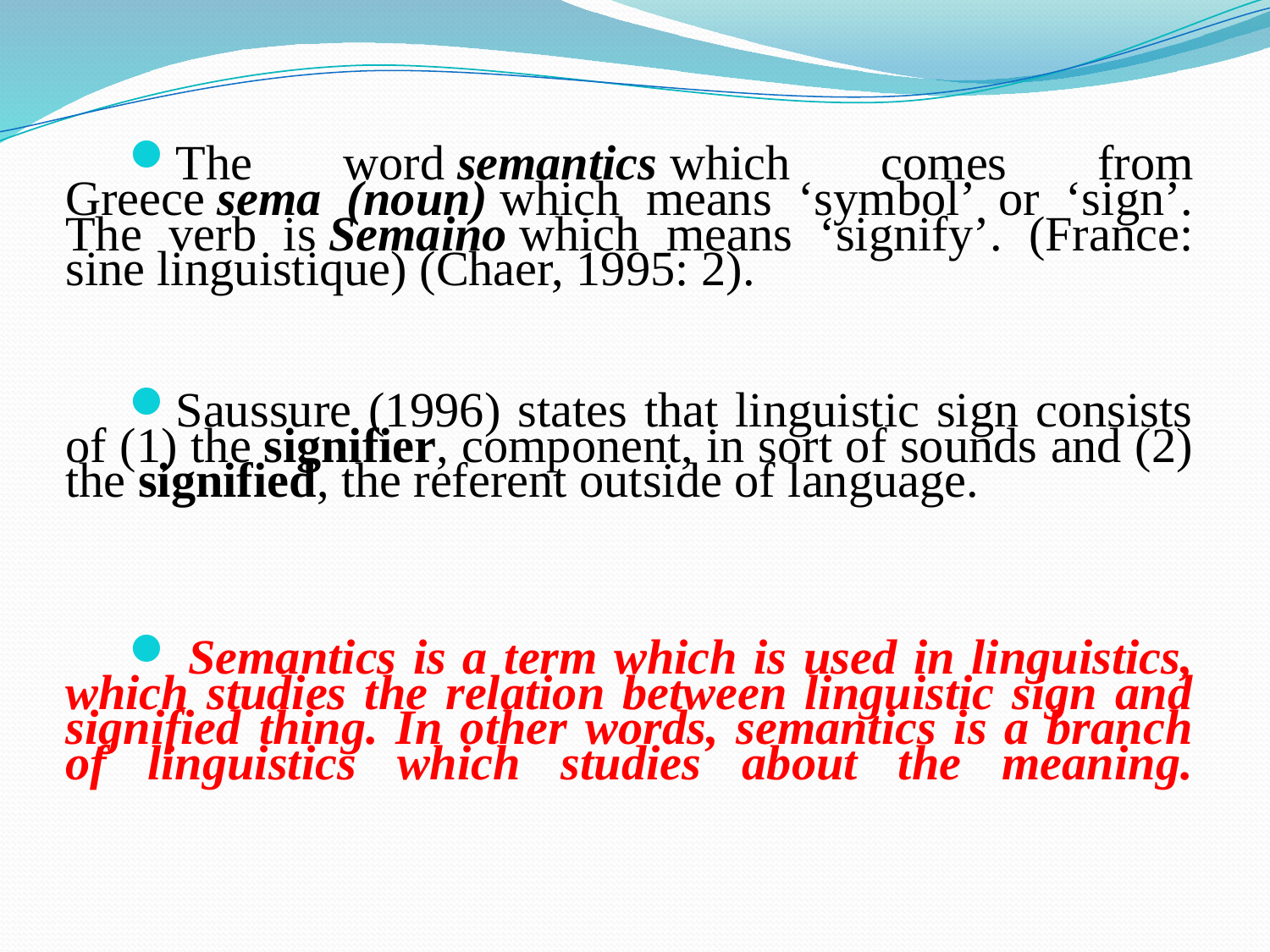

The word semantics which comes from Greece sema (noun) which means ‘symbol’ or ‘sign’. The verb is Semaino which means ‘signify’. (France: sine linguistique) (Chaer, 1995: 2).

Saussure (1996) states that linguistic sign consists of (1) the signifier, component, in sort of sounds and (2) the signified, the referent outside of language.

 Semantics is a term which is used in linguistics, which studies the relation between linguistic sign and signified thing. In other words, semantics is a branch of linguistics which studies about the meaning.